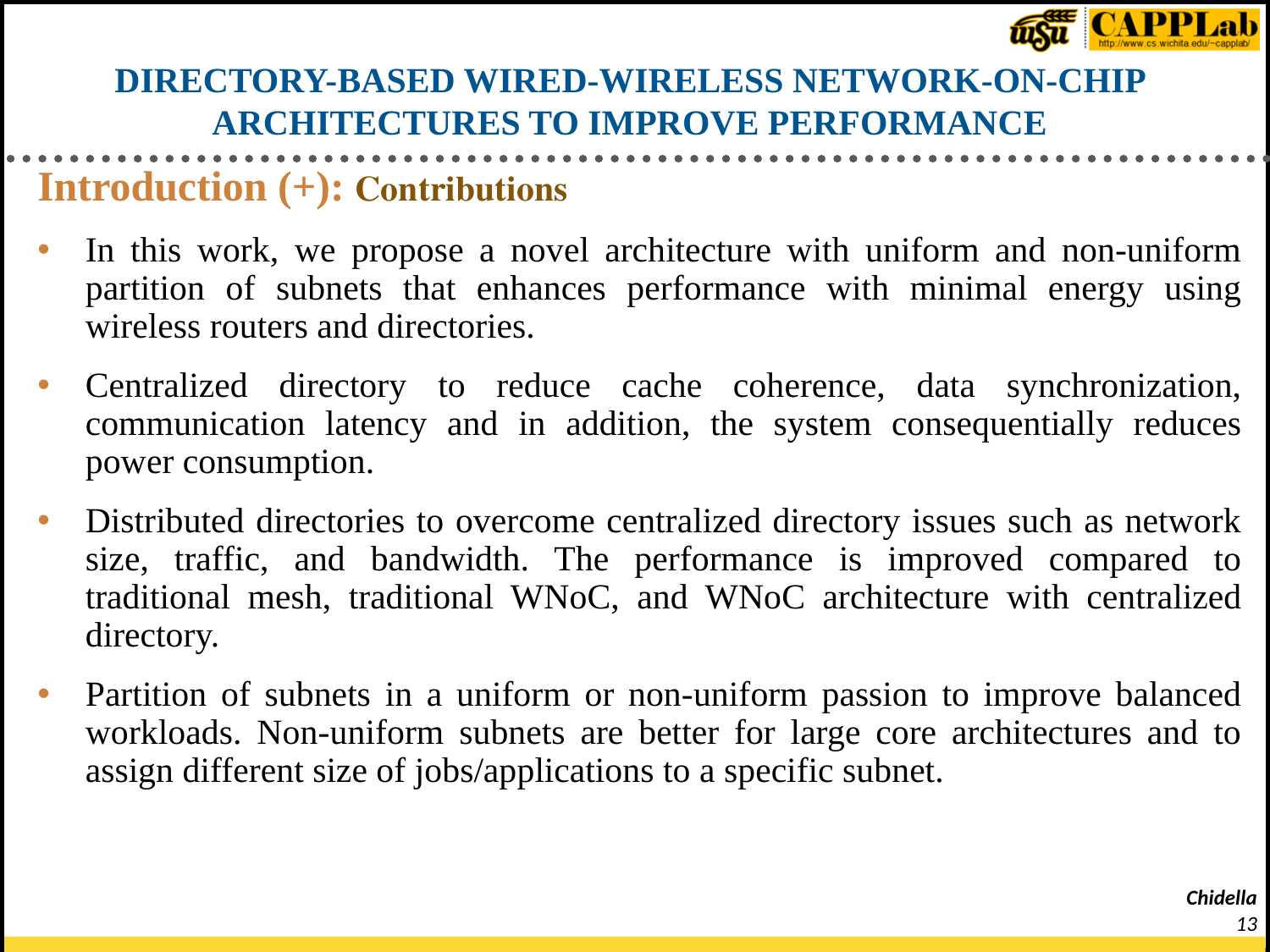

# DIRECTORY-BASED WIRED-WIRELESS NETWORK-ON-CHIP ARCHITECTURES TO IMPROVE PERFORMANCE
Introduction (+): Contributions
In this work, we propose a novel architecture with uniform and non-uniform partition of subnets that enhances performance with minimal energy using wireless routers and directories.
Centralized directory to reduce cache coherence, data synchronization, communication latency and in addition, the system consequentially reduces power consumption.
Distributed directories to overcome centralized directory issues such as network size, traffic, and bandwidth. The performance is improved compared to traditional mesh, traditional WNoC, and WNoC architecture with centralized directory.
Partition of subnets in a uniform or non-uniform passion to improve balanced workloads. Non-uniform subnets are better for large core architectures and to assign different size of jobs/applications to a specific subnet.